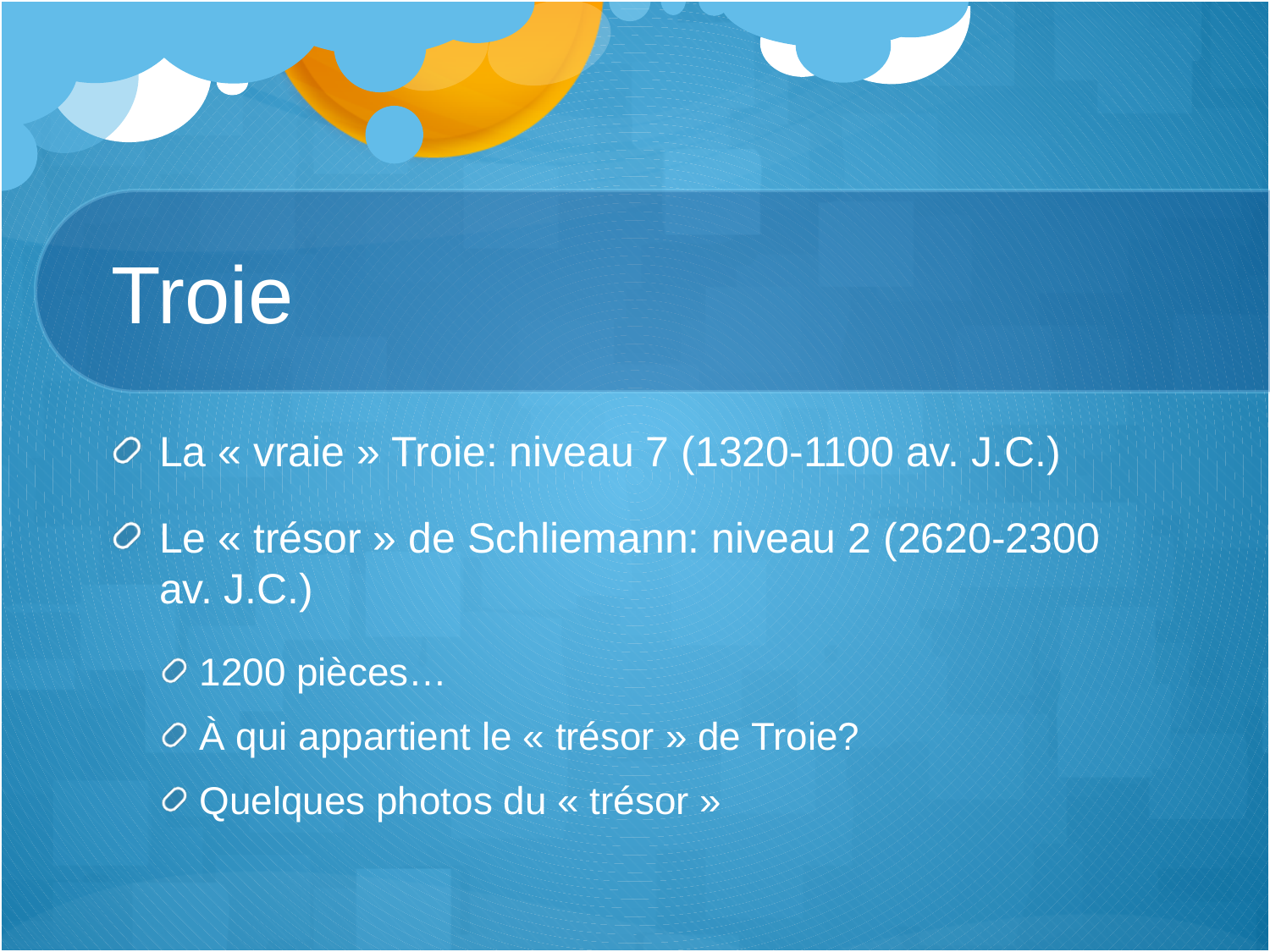

# Troie
La « vraie » Troie: niveau 7 (1320-1100 av. J.C.)
Le « trésor » de Schliemann: niveau 2 (2620-2300 av. J.C.)
1200 pièces…
À qui appartient le « trésor » de Troie?
Quelques photos du « trésor »